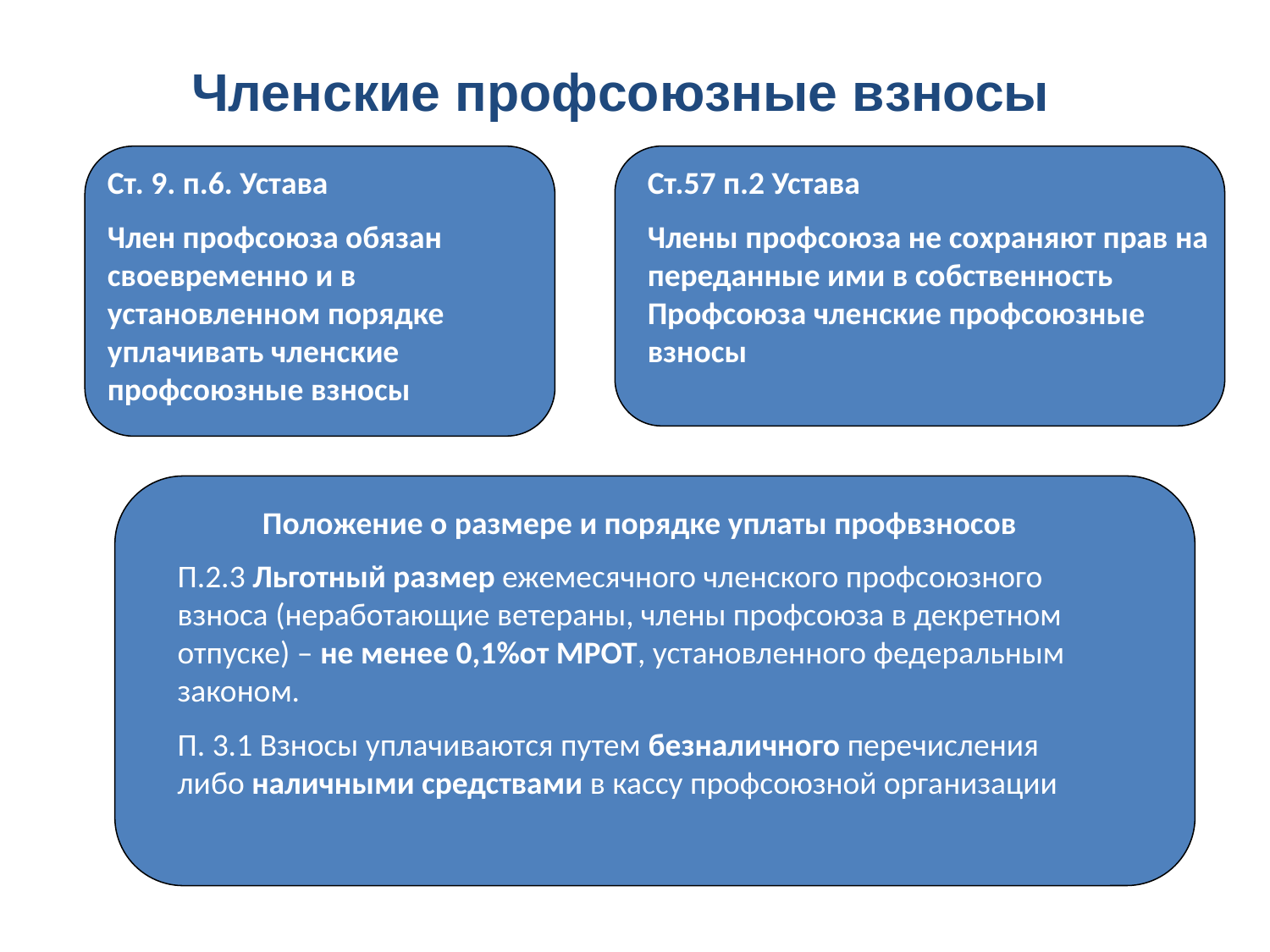

Членские профсоюзные взносы

Ст. 9. п.6. Устава
Член профсоюза обязан своевременно и в установленном порядке уплачивать членские профсоюзные взносы
Ст.57 п.2 Устава
Члены профсоюза не сохраняют прав на переданные ими в собственность Профсоюза членские профсоюзные взносы

Положение о размере и порядке уплаты профвзносов
П.2.3 Льготный размер ежемесячного членского профсоюзного взноса (неработающие ветераны, члены профсоюза в декретном отпуске) – не менее 0,1%от МРОТ, установленного федеральным законом.
П. 3.1 Взносы уплачиваются путем безналичного перечисления либо наличными средствами в кассу профсоюзной организации